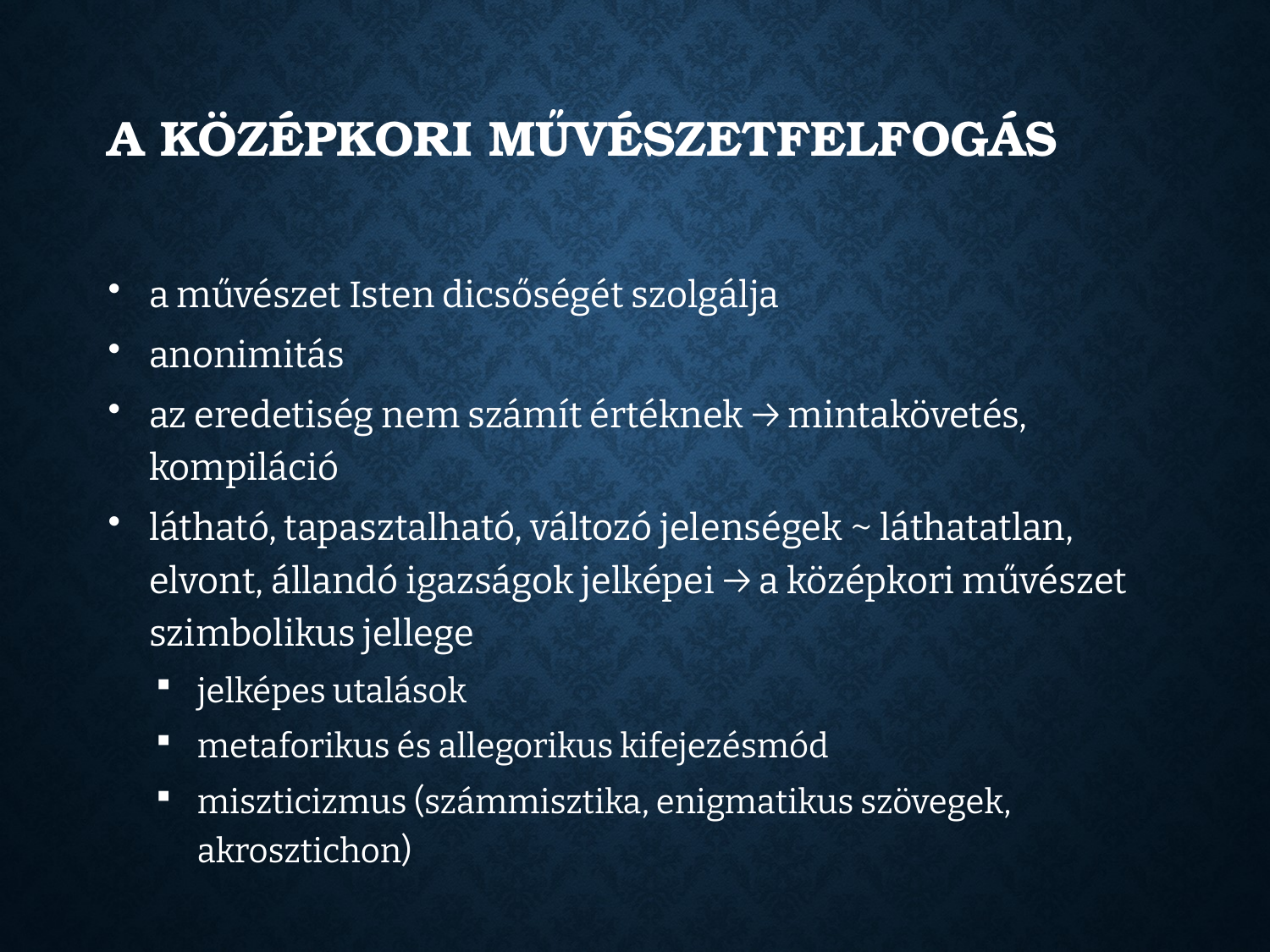

# A középkori művészetfelfogás
a művészet Isten dicsőségét szolgálja
anonimitás
az eredetiség nem számít értéknek → mintakövetés, kompiláció
látható, tapasztalható, változó jelenségek ~ láthatatlan, elvont, állandó igazságok jelképei → a középkori művészet szimbolikus jellege
jelképes utalások
metaforikus és allegorikus kifejezésmód
miszticizmus (számmisztika, enigmatikus szövegek, akrosztichon)